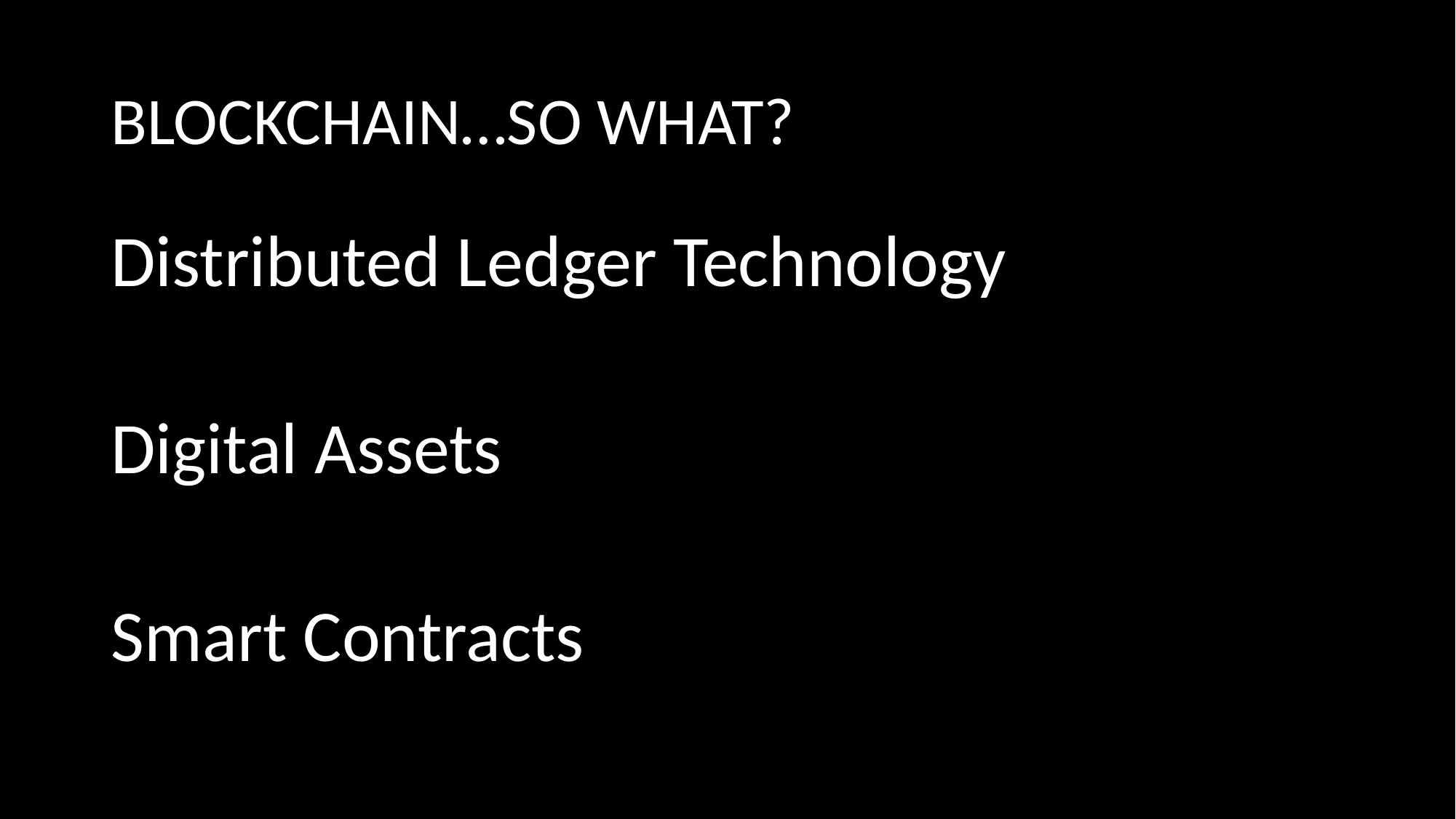

# BLOCKCHAIN…SO WHAT?
Distributed Ledger Technology

Digital Assets

Smart Contracts